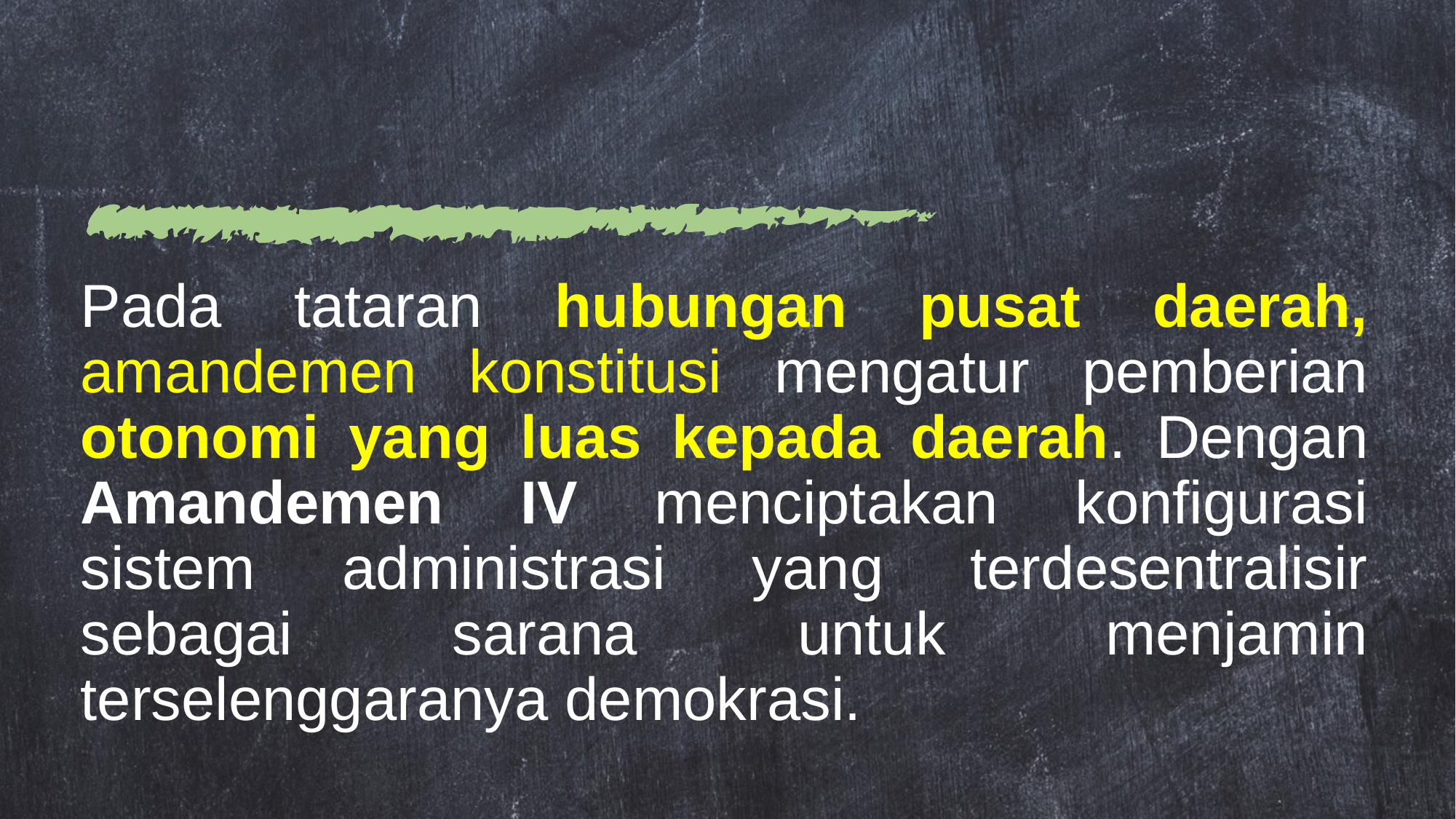

Pada tataran hubungan pusat daerah, amandemen konstitusi mengatur pemberian otonomi yang luas kepada daerah. Dengan Amandemen IV menciptakan konfigurasi sistem administrasi yang terdesentralisir sebagai sarana untuk menjamin terselenggaranya demokrasi.